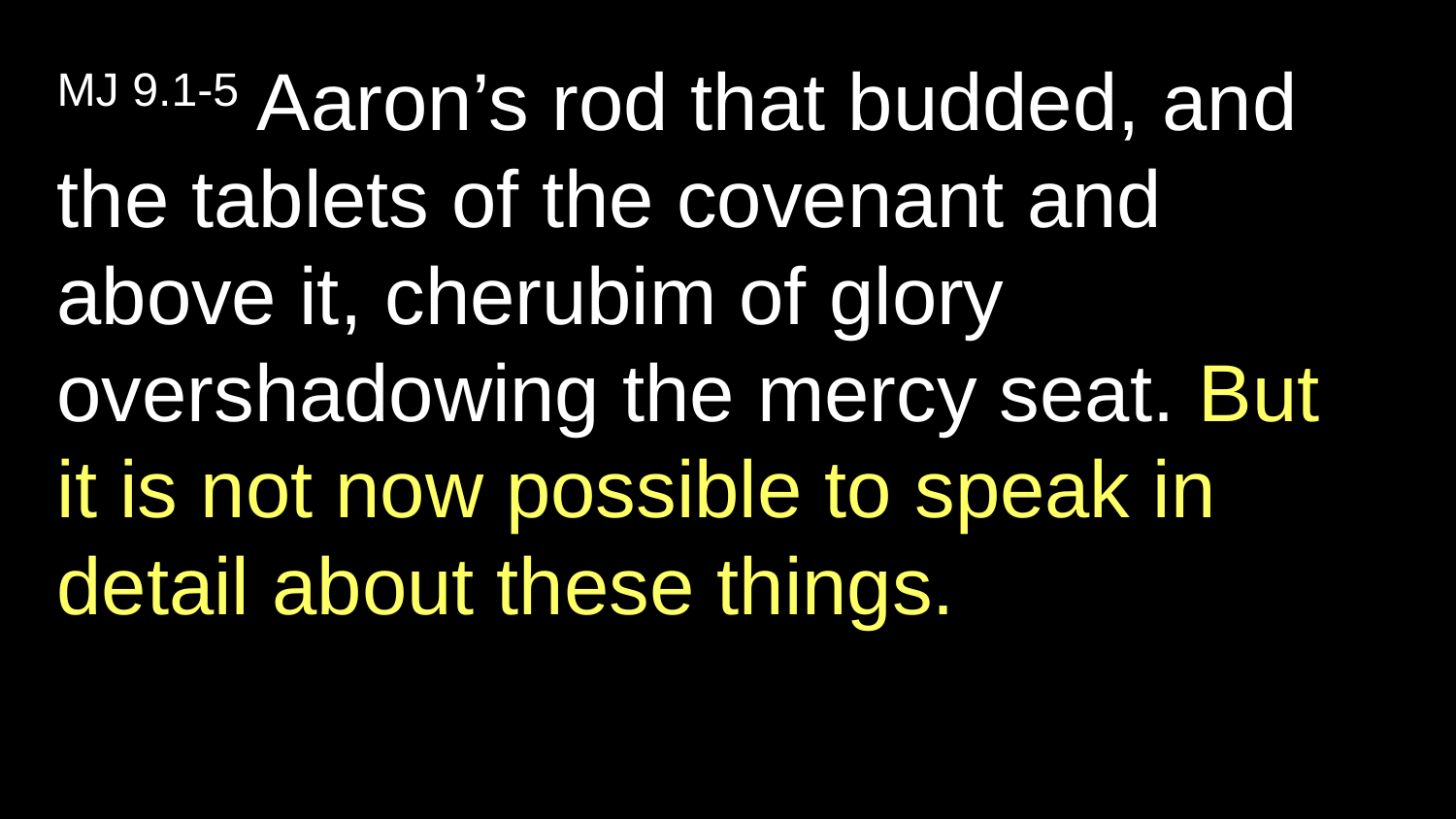

MJ 9.1-5 Aaron’s rod that budded, and the tablets of the covenant and above it, cherubim of glory overshadowing the mercy seat. But it is not now possible to speak in detail about these things.